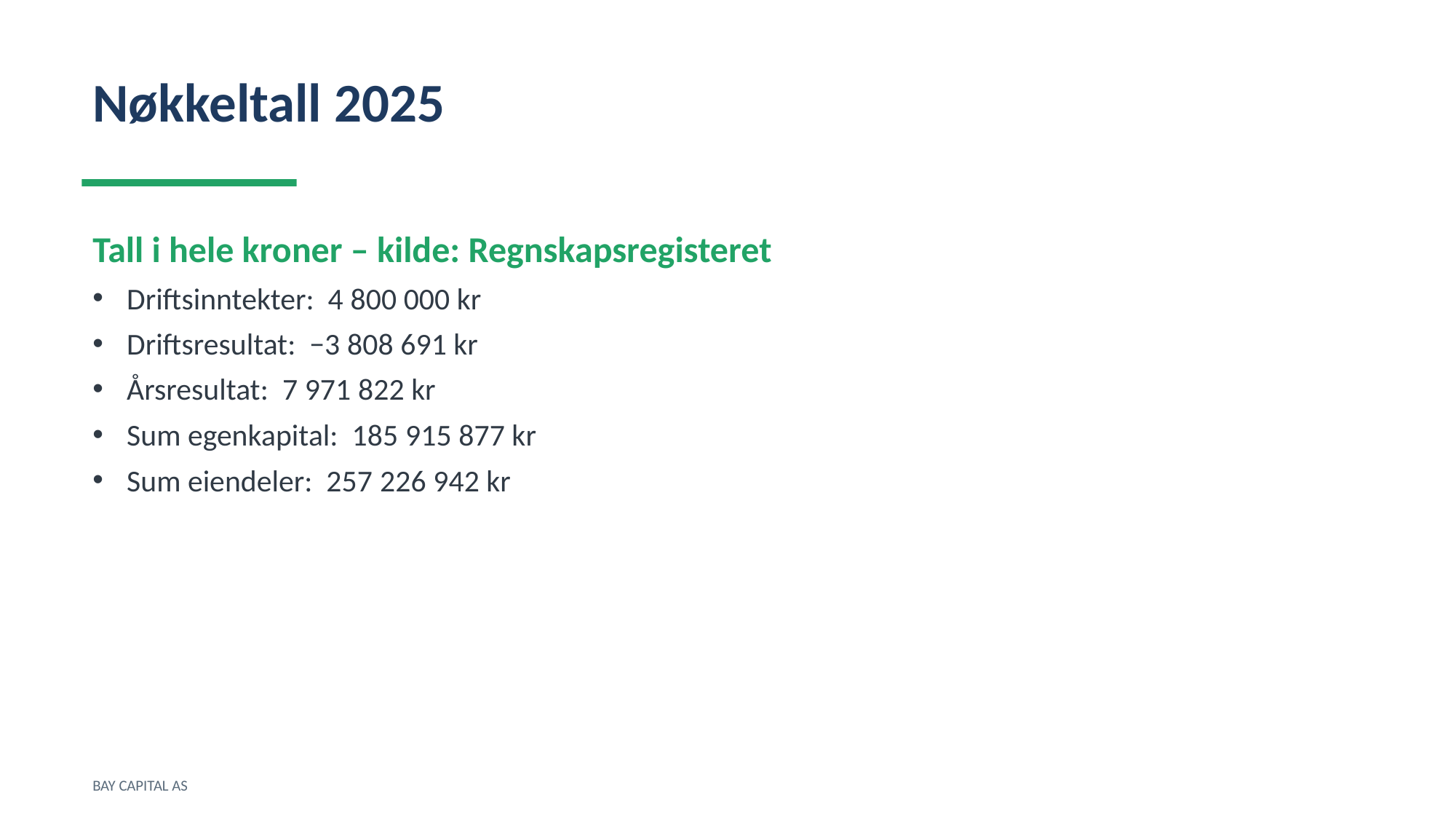

Nøkkeltall 2025

Tall i hele kroner – kilde: Regnskapsregisteret
Driftsinntekter:  4 800 000 kr
Driftsresultat:  −3 808 691 kr
Årsresultat:  7 971 822 kr
Sum egenkapital:  185 915 877 kr
Sum eiendeler:  257 226 942 kr
BAY CAPITAL AS